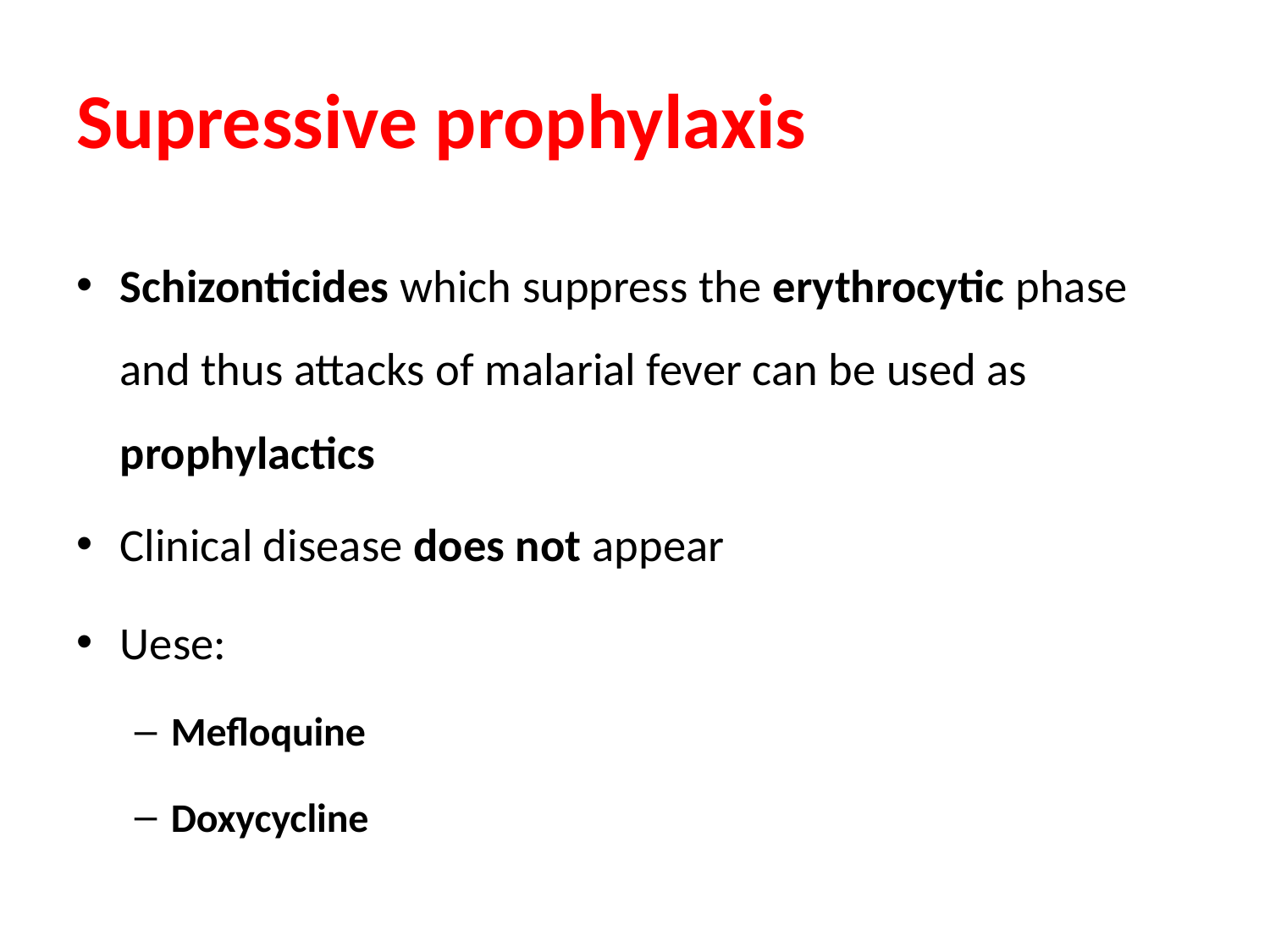

# Supressive prophylaxis
Schizonticides which suppress the erythrocytic phase and thus attacks of malarial fever can be used as prophylactics
Clinical disease does not appear
Uese:
Mefloquine
Doxycycline